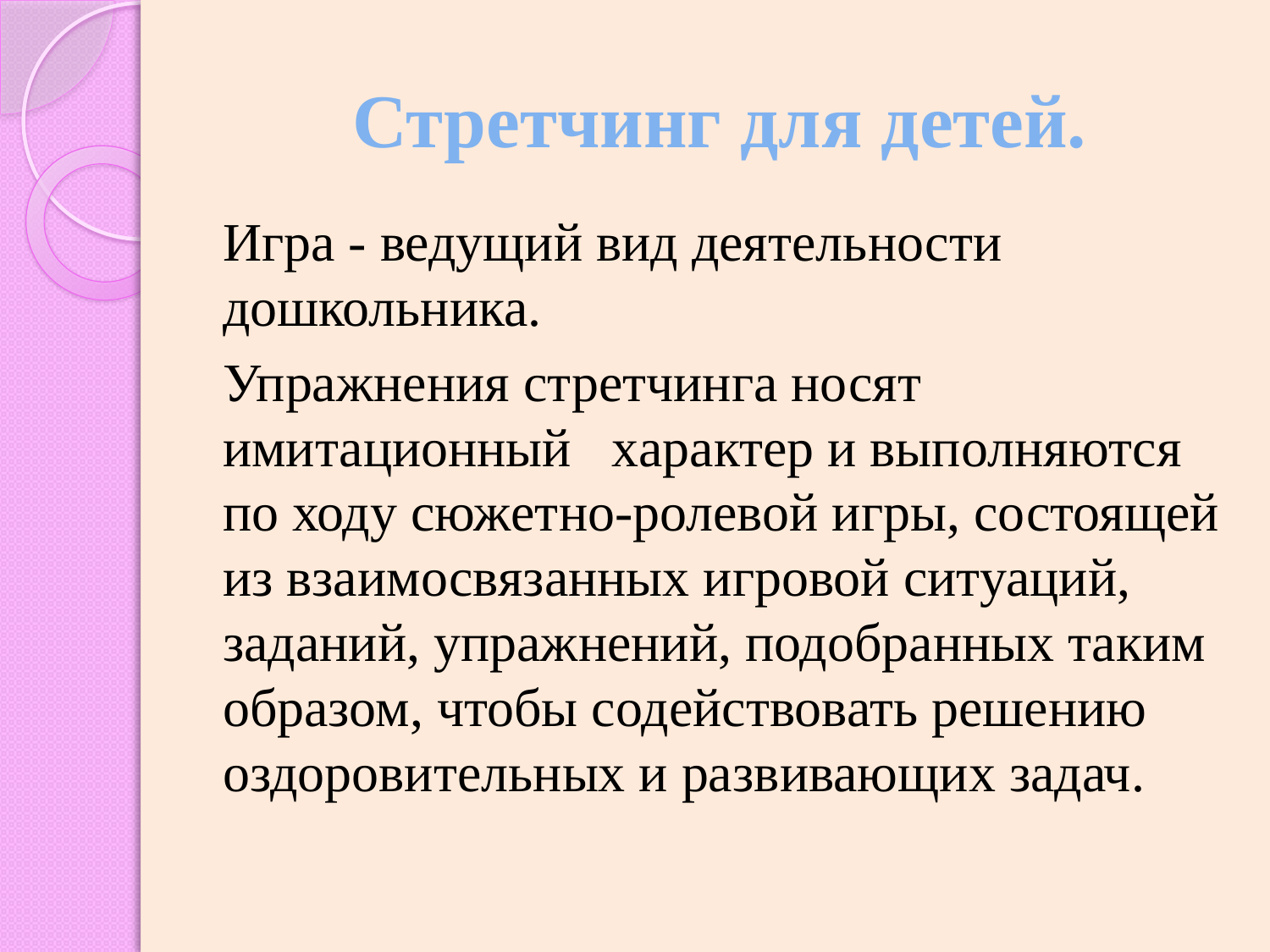

# Стретчинг для детей.
Игра - ведущий вид деятельности дошкольника.
Упражнения стретчинга носят имитационный   характер и выполняются по ходу сюжетно-ролевой игры, состоящей из взаимосвязанных игровой ситуаций, заданий, упражнений, подобранных таким образом, чтобы содействовать решению оздоровительных и развивающих задач.